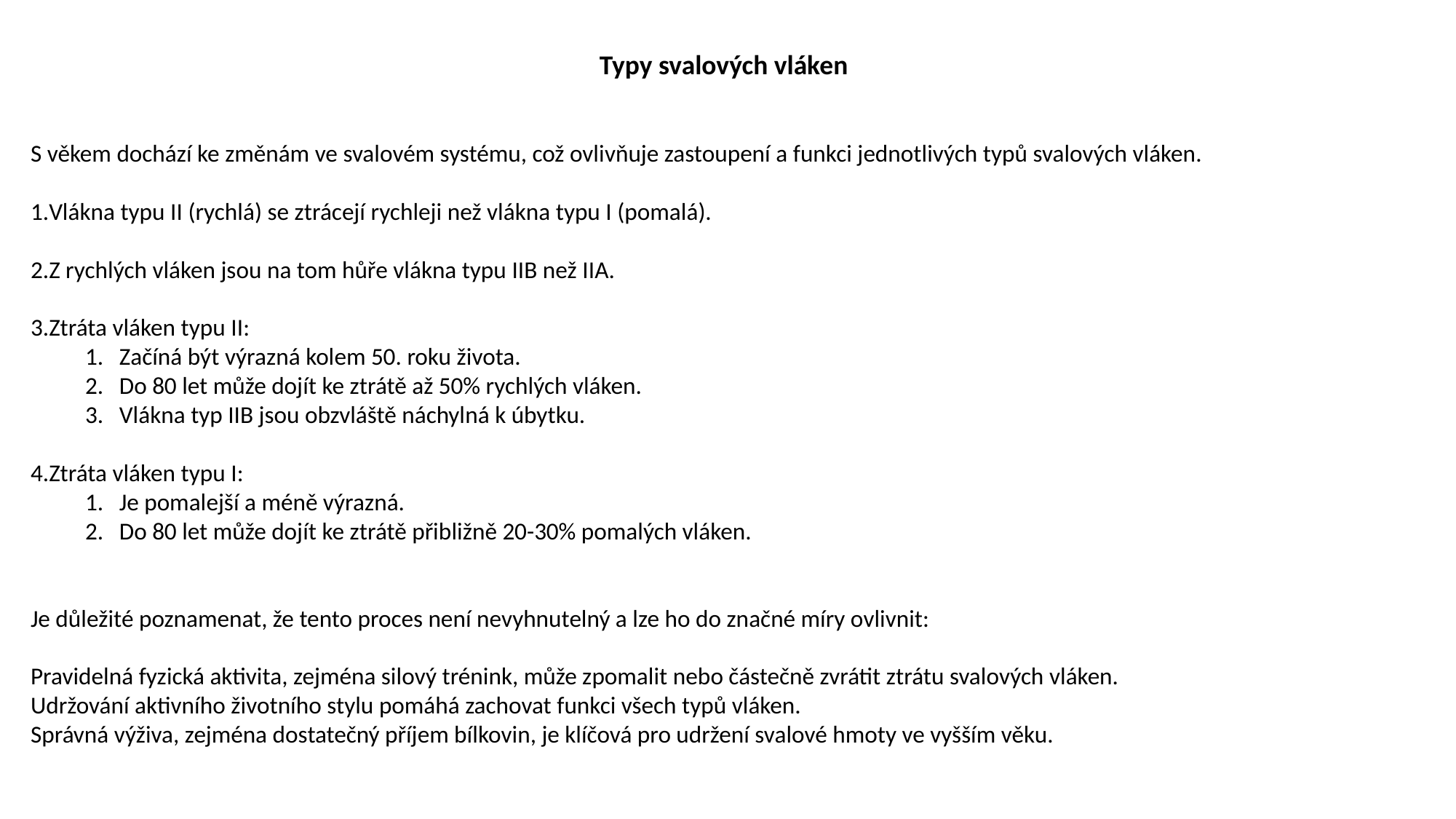

Typy svalových vláken
S věkem dochází ke změnám ve svalovém systému, což ovlivňuje zastoupení a funkci jednotlivých typů svalových vláken.

Vlákna typu II (rychlá) se ztrácejí rychleji než vlákna typu I (pomalá).

Z rychlých vláken jsou na tom hůře vlákna typu IIB než IIA.

Ztráta vláken typu II:
Začíná být výrazná kolem 50. roku života.
Do 80 let může dojít ke ztrátě až 50% rychlých vláken.
Vlákna typ IIB jsou obzvláště náchylná k úbytku.

Ztráta vláken typu I:
Je pomalejší a méně výrazná.
Do 80 let může dojít ke ztrátě přibližně 20-30% pomalých vláken.

Je důležité poznamenat, že tento proces není nevyhnutelný a lze ho do značné míry ovlivnit:

Pravidelná fyzická aktivita, zejména silový trénink, může zpomalit nebo částečně zvrátit ztrátu svalových vláken.
Udržování aktivního životního stylu pomáhá zachovat funkci všech typů vláken.
Správná výživa, zejména dostatečný příjem bílkovin, je klíčová pro udržení svalové hmoty ve vyšším věku.